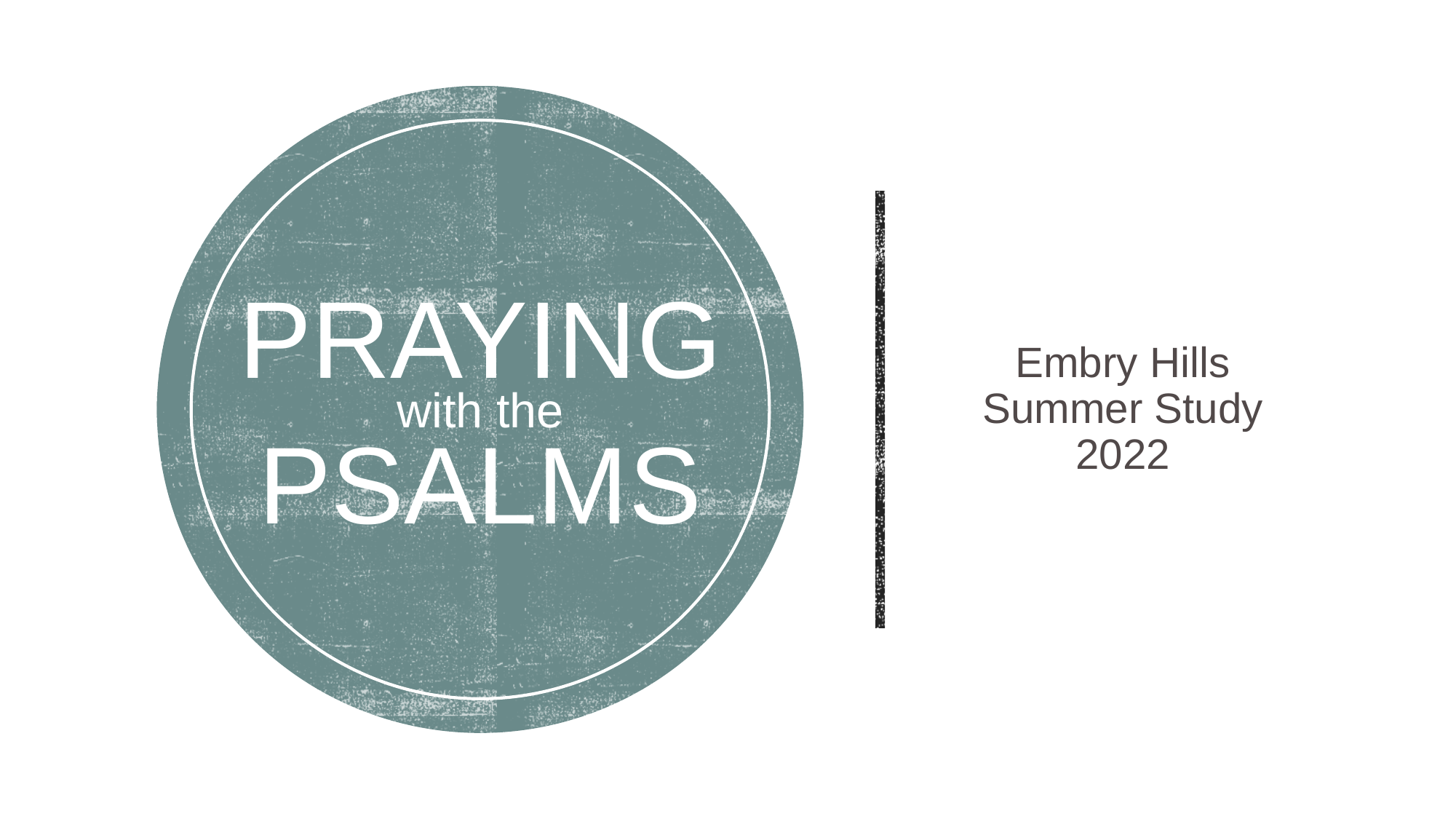

# PRAYING PSALMS
Embry Hills Summer Study 2022
with the